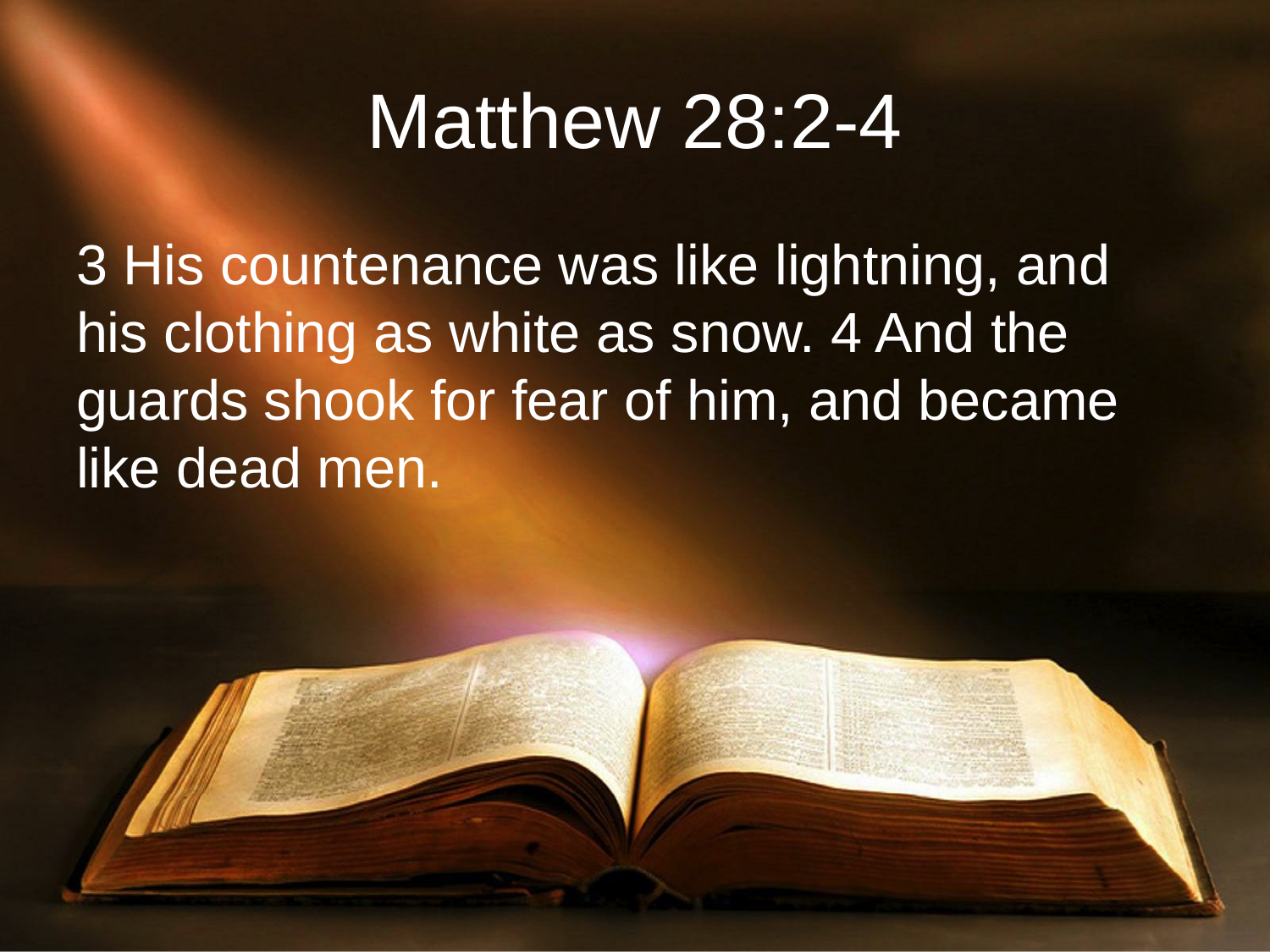

# Matthew 28:2-4
3 His countenance was like lightning, and his clothing as white as snow. 4 And the guards shook for fear of him, and became like dead men.